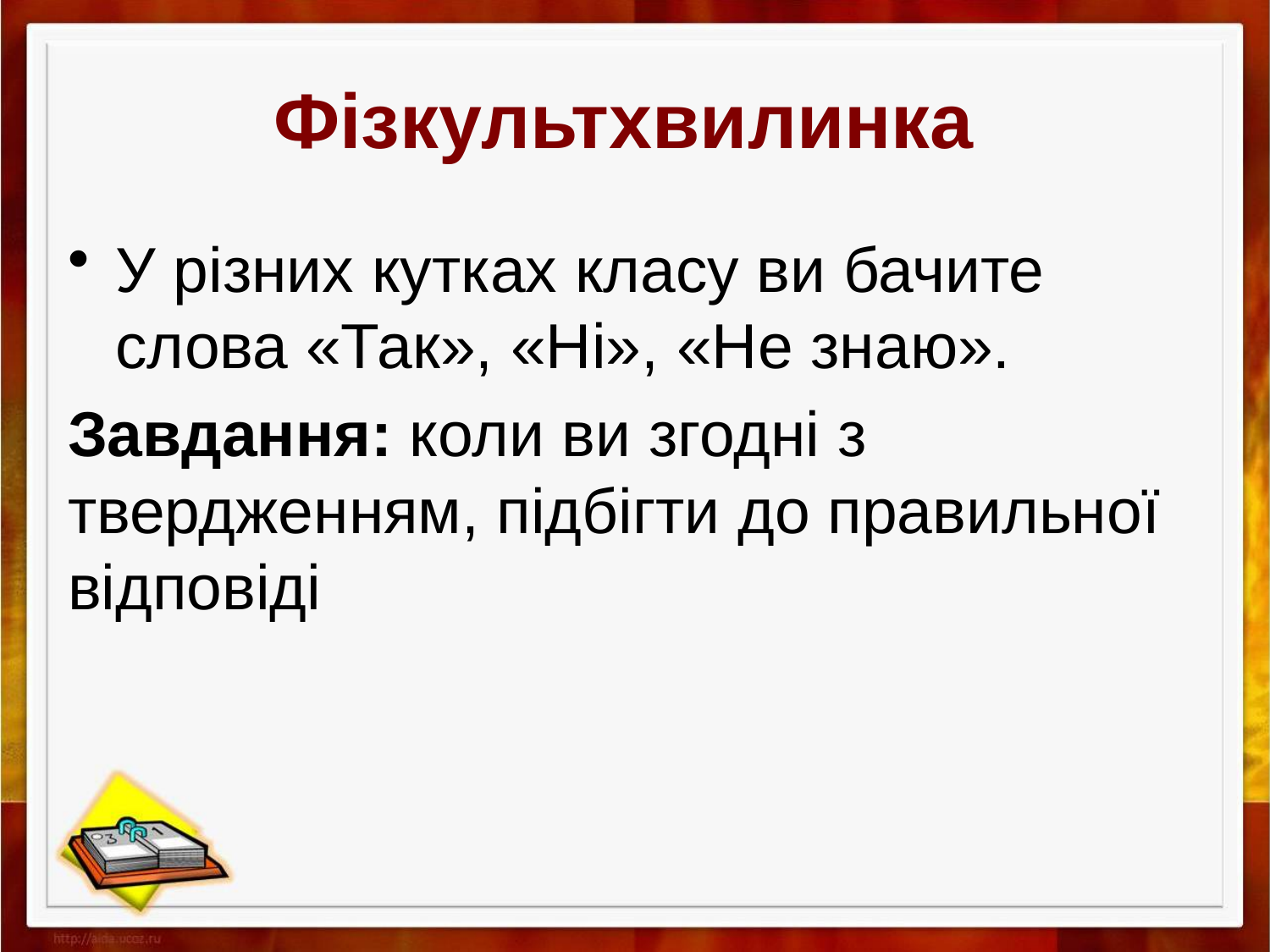

# Фізкультхвилинка
У різних кутках класу ви бачите слова «Так», «Ні», «Не знаю».
Завдання: коли ви згодні з твердженням, підбігти до правильної відповіді